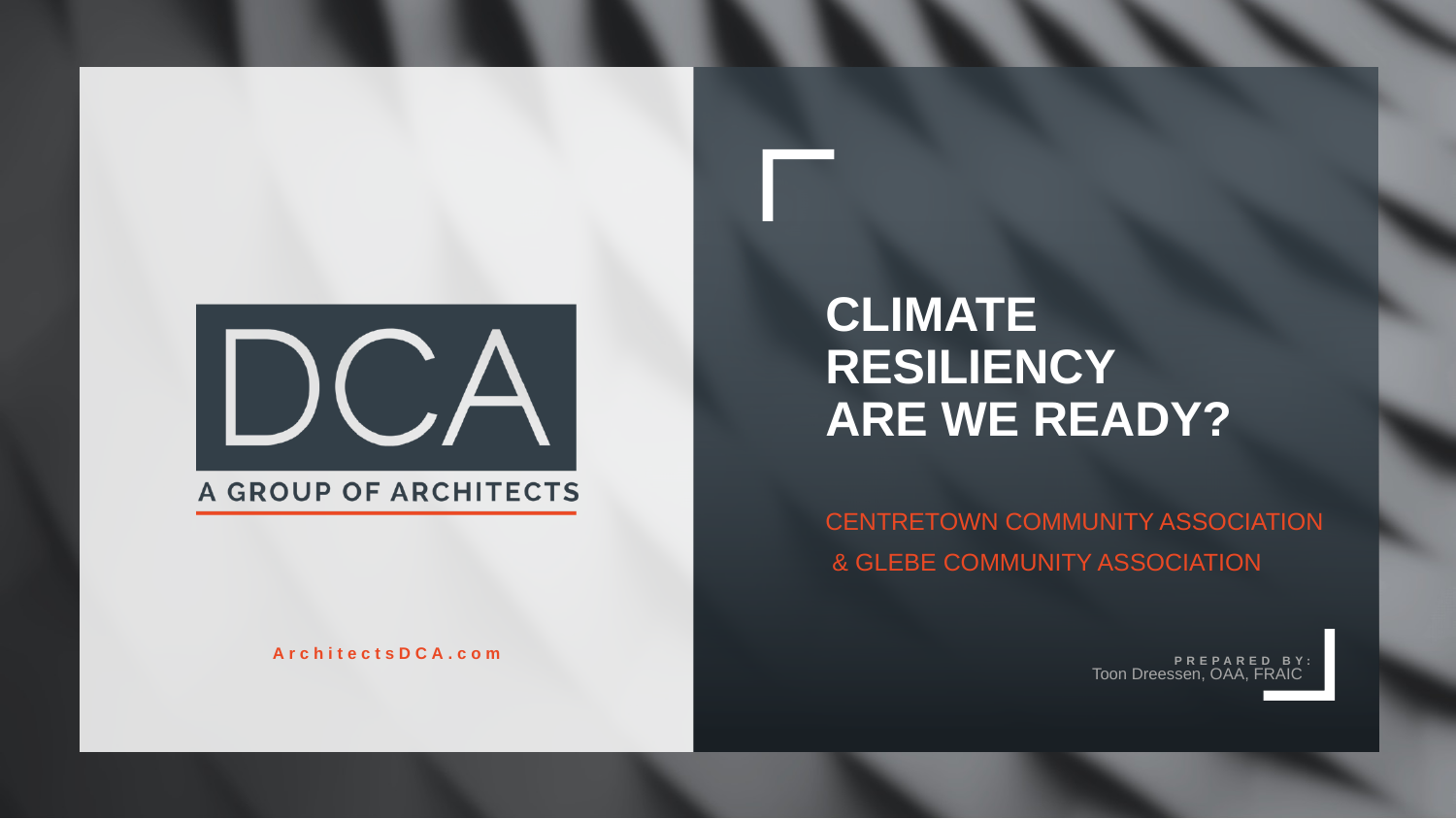

# Climate resiliency are we ready?
Centretown community association
 & glebe community association
Toon Dreessen, OAA, FRAIC